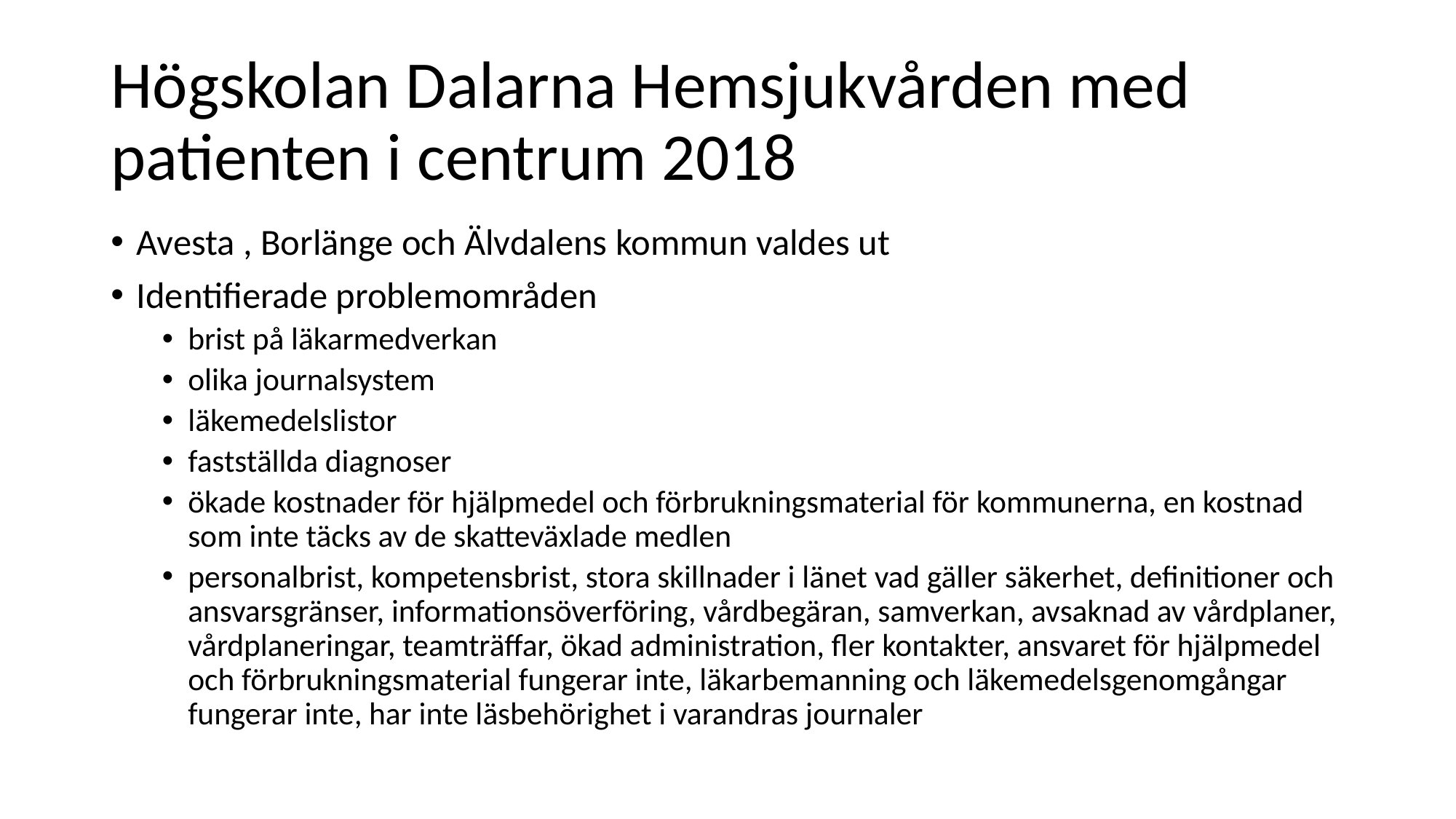

# Högskolan Dalarna Hemsjukvården med patienten i centrum 2018
Avesta , Borlänge och Älvdalens kommun valdes ut
Identifierade problemområden
brist på läkarmedverkan
olika journalsystem
läkemedelslistor
fastställda diagnoser
ökade kostnader för hjälpmedel och förbrukningsmaterial för kommunerna, en kostnad som inte täcks av de skatteväxlade medlen
personalbrist, kompetensbrist, stora skillnader i länet vad gäller säkerhet, definitioner och ansvarsgränser, informationsöverföring, vårdbegäran, samverkan, avsaknad av vårdplaner, vårdplaneringar, teamträffar, ökad administration, fler kontakter, ansvaret för hjälpmedel och förbrukningsmaterial fungerar inte, läkarbemanning och läkemedelsgenomgångar fungerar inte, har inte läsbehörighet i varandras journaler